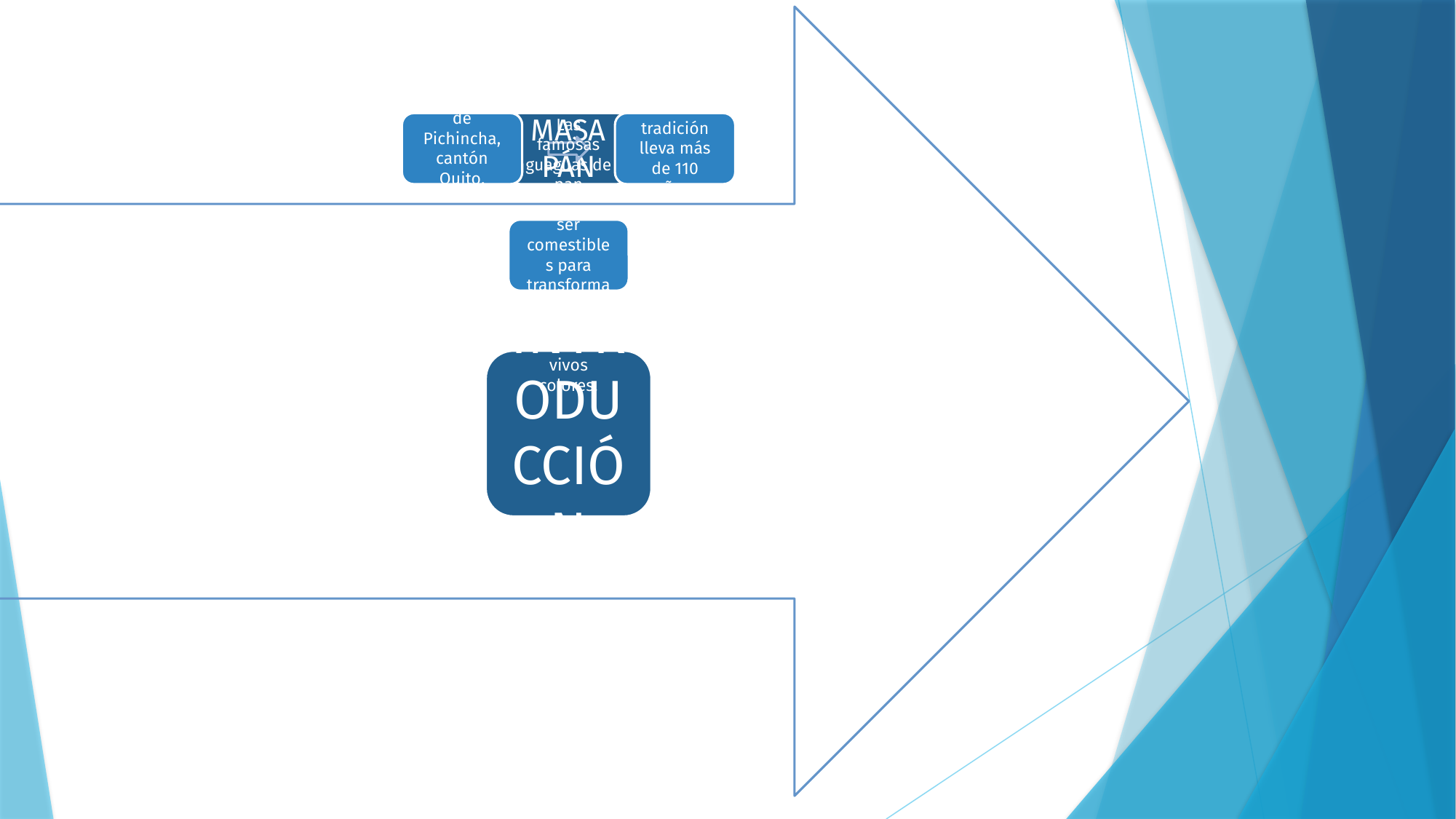

INTRODUCCIÓN
MASAPÁN
La tradición lleva más de 110 años.
Las famosas guaguas de pan dejaron de ser comestibles para transformarse en lindos adornos de vivos colores.